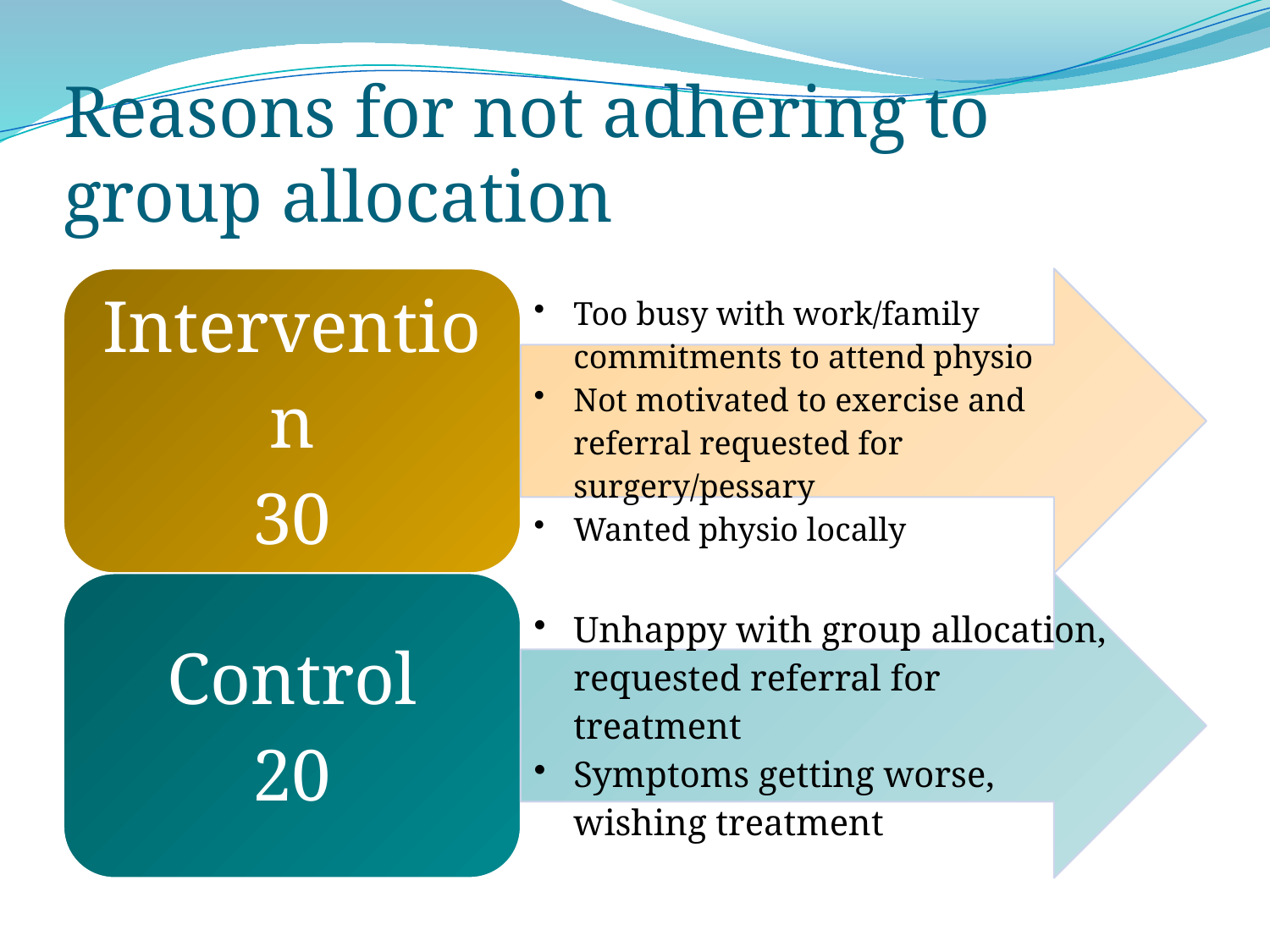

# Reasons for not adhering to group allocation
Intervention
30
Control
20
Unhappy with group allocation, requested referral for treatment
Symptoms getting worse, wishing treatment
Not motivated to exercise and referral requested for surgery/pessary
Wanted physio locally
Too busy with work/family commitments to attend physio